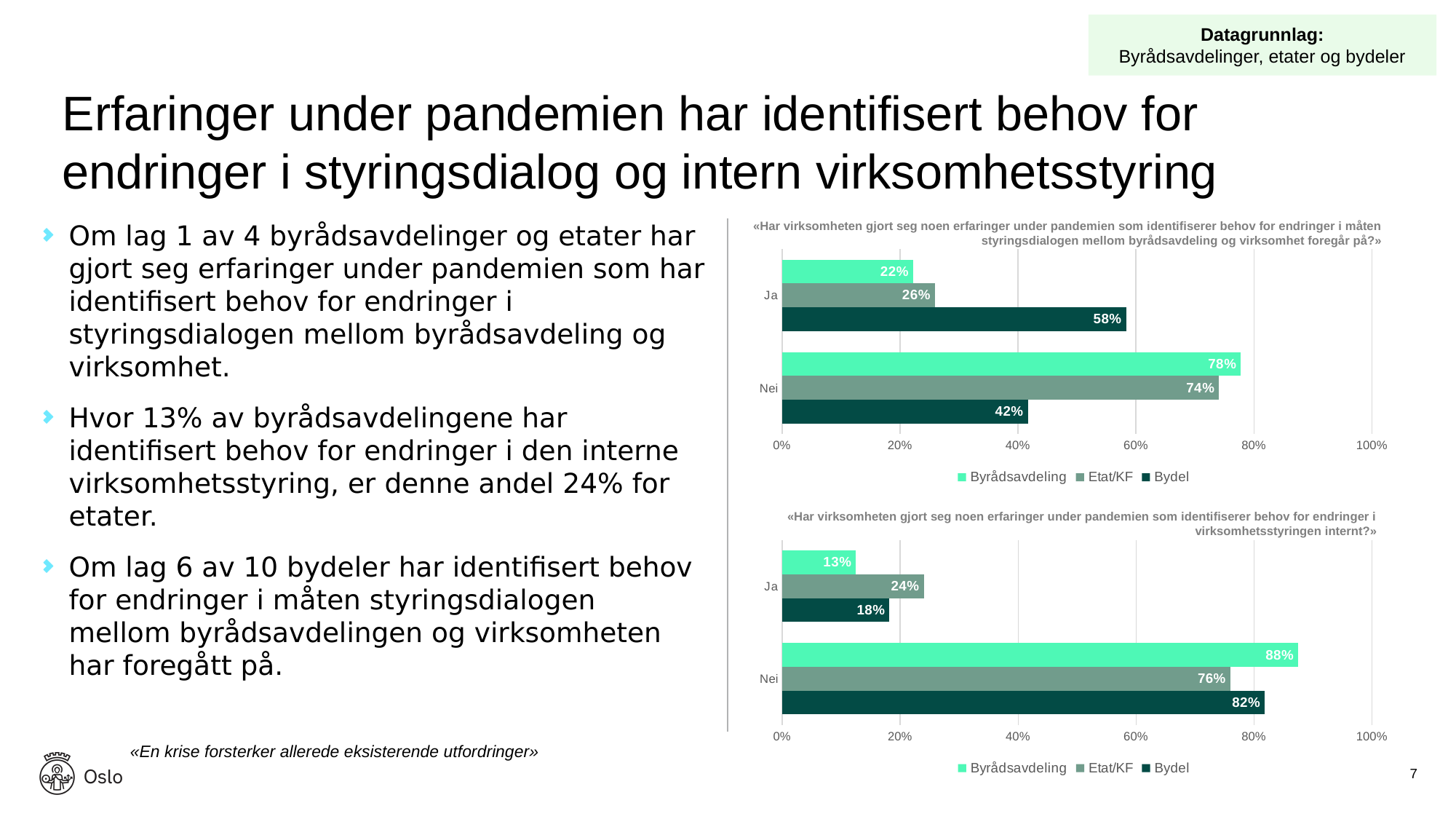

Datagrunnlag:
Byrådsavdelinger, etater og bydeler
# Erfaringer under pandemien har identifisert behov for endringer i styringsdialog og intern virksomhetsstyring
Om lag 1 av 4 byrådsavdelinger og etater har gjort seg erfaringer under pandemien som har identifisert behov for endringer i styringsdialogen mellom byrådsavdeling og virksomhet.
Hvor 13% av byrådsavdelingene har identifisert behov for endringer i den interne virksomhetsstyring, er denne andel 24% for etater.
Om lag 6 av 10 bydeler har identifisert behov for endringer i måten styringsdialogen mellom byrådsavdelingen og virksomheten har foregått på.
«Har virksomheten gjort seg noen erfaringer under pandemien som identifiserer behov for endringer i måten styringsdialogen mellom byrådsavdeling og virksomhet foregår på?»

### Chart

| Category | Bydel | Etat/KF | Byrådsavdeling |
|---|---|---|---|
| Nei | 0.4166666666666667 | 0.7407407407407407 | 0.7777777777777778 |
| Ja | 0.5833333333333334 | 0.25925925925925924 | 0.2222222222222222 |
«Har virksomheten gjort seg noen erfaringer under pandemien som identifiserer behov for endringer i virksomhetsstyringen internt?»

### Chart

| Category | Bydel | Etat/KF | Byrådsavdeling |
|---|---|---|---|
| Nei | 0.8181818181818182 | 0.76 | 0.875 |
| Ja | 0.18181818181818182 | 0.24 | 0.125 |
«En krise forsterker allerede eksisterende utfordringer»
7